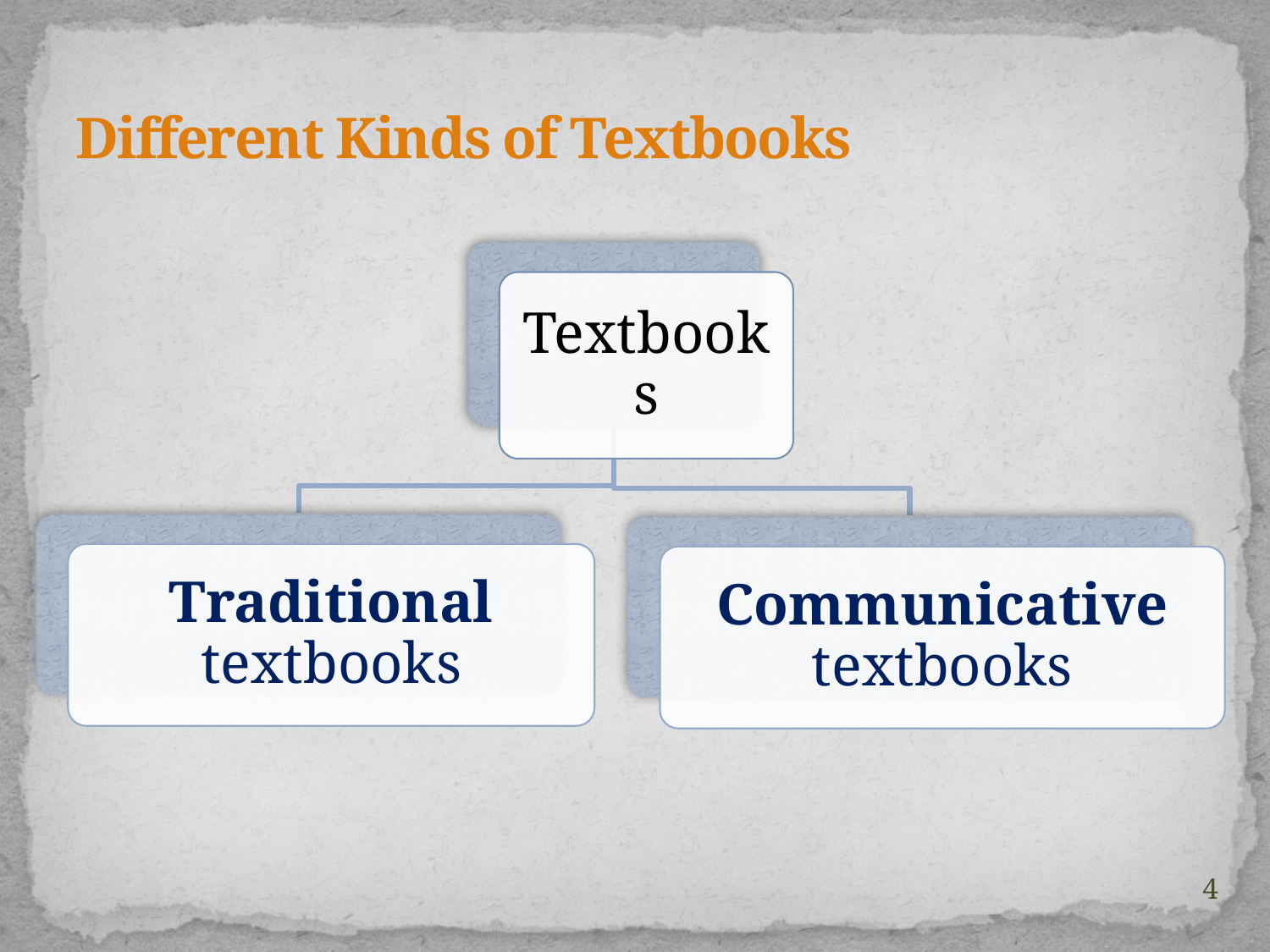

# Different Kinds of Textbooks
Textbooks
Traditional textbooks
Communicative textbooks
4